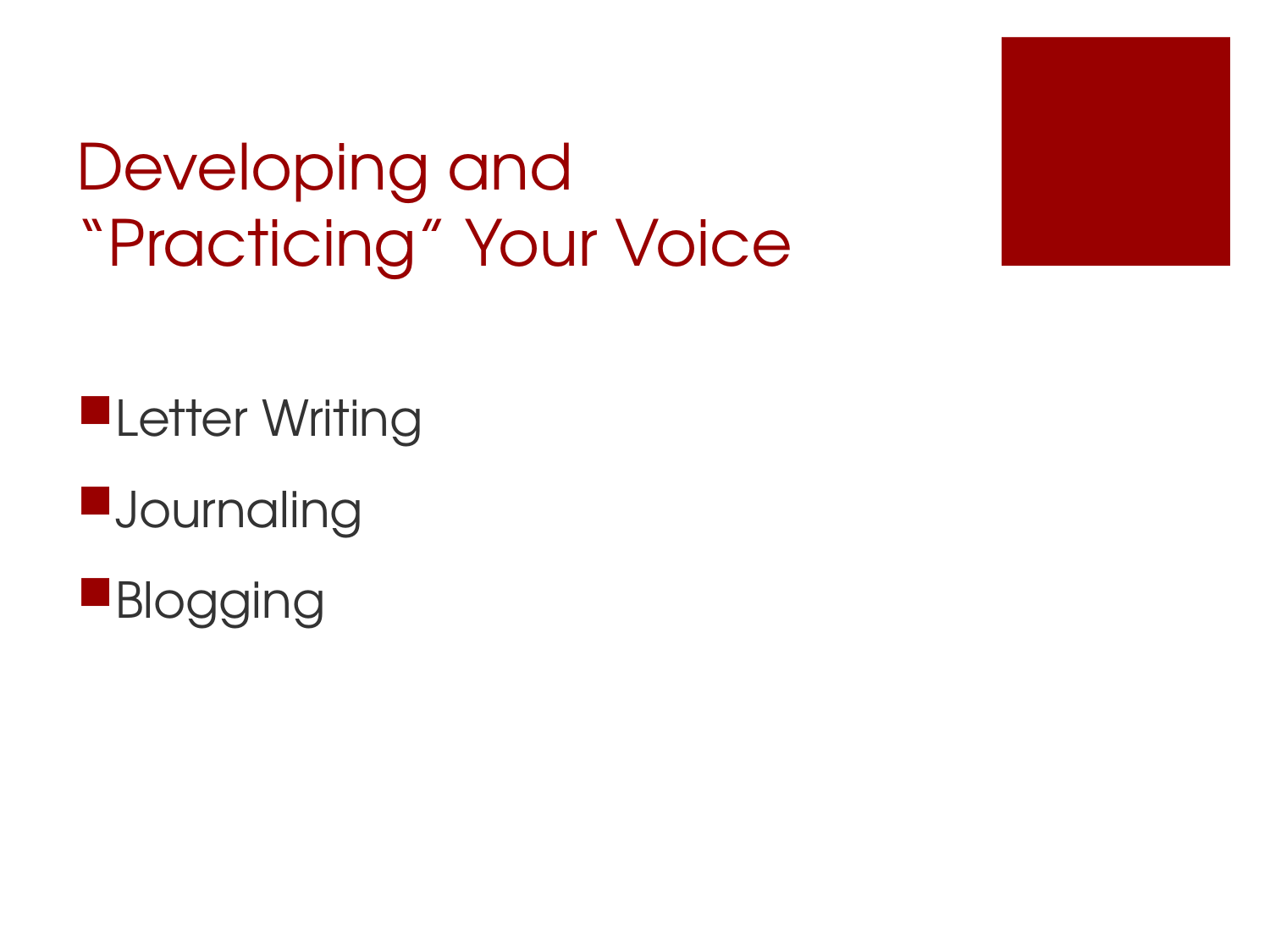

# Developing and “Practicing” Your Voice

Letter Writing
Journaling
Blogging